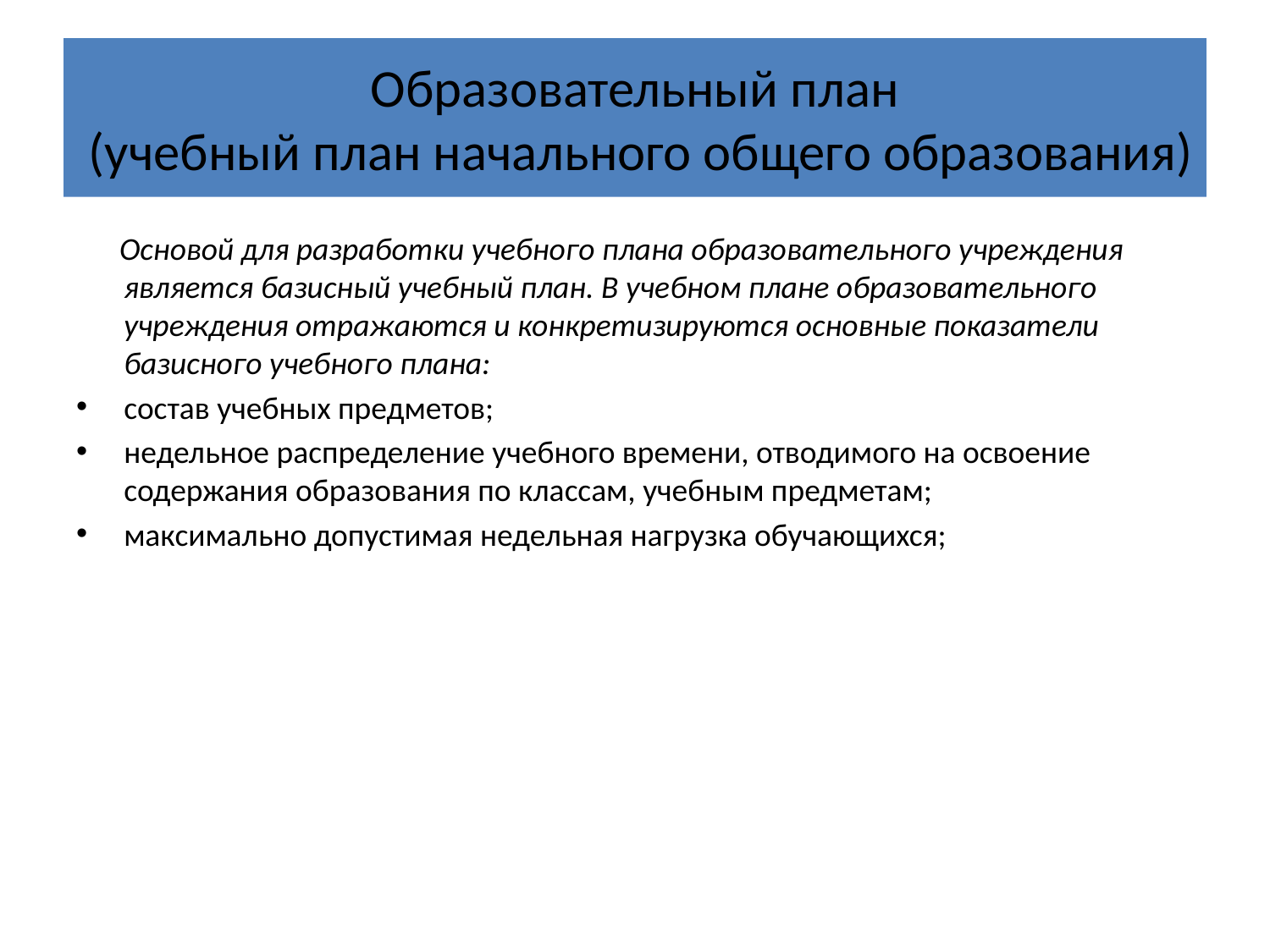

# Образовательный план (учебный план начального общего образования)
      Основой для разработки учебного плана образовательного учреждения является базисный учебный план. В учебном плане образовательного учреждения отражаются и конкретизируются основные показатели базисного учебного плана:
состав учебных предметов;
недельное распределение учебного времени, отводимого на освоение содержания образования по классам, учебным предметам;
максимально допустимая недельная нагрузка обучающихся;